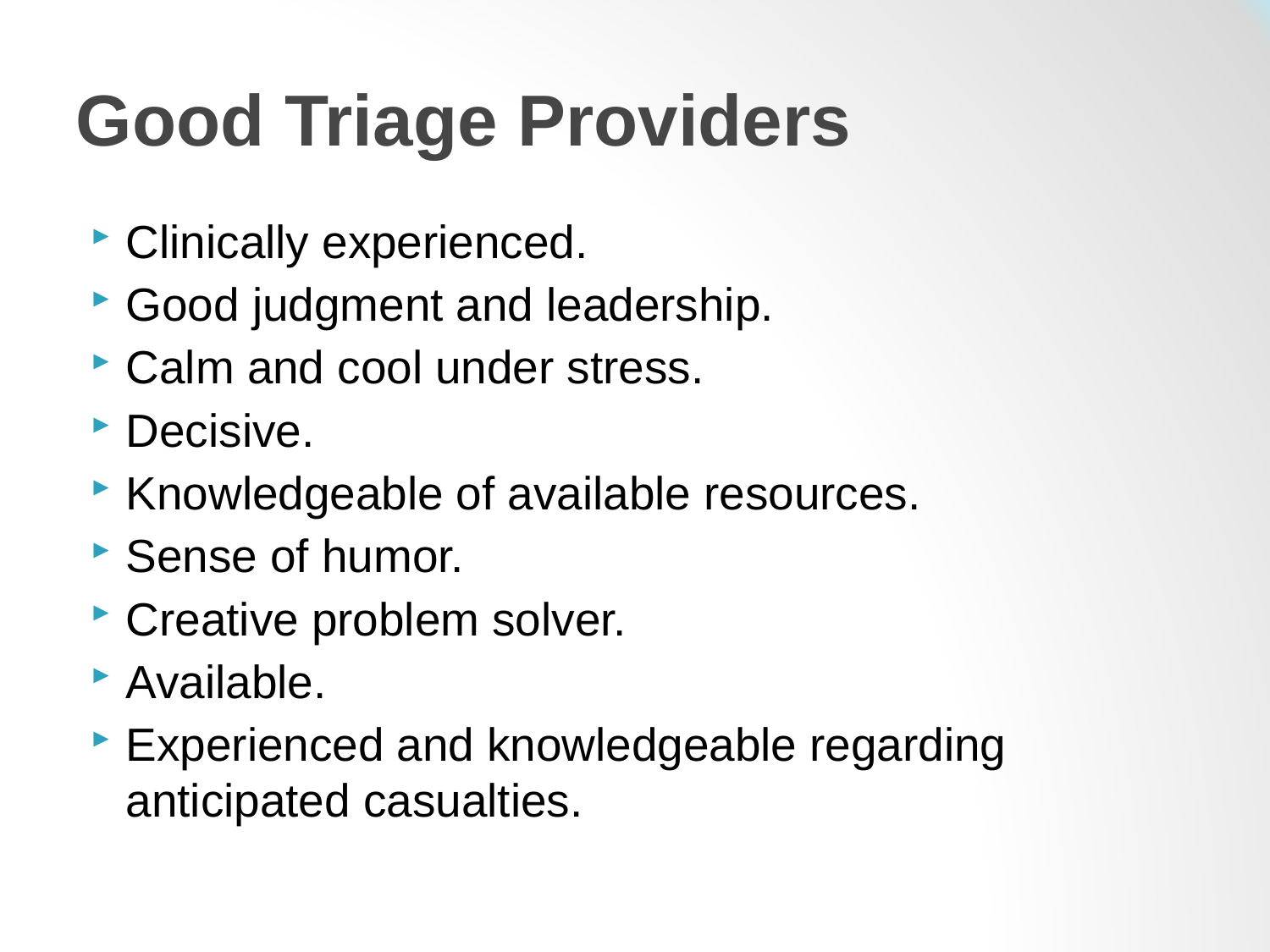

# Good Triage Providers
Clinically experienced.
Good judgment and leadership.
Calm and cool under stress.
Decisive.
Knowledgeable of available resources.
Sense of humor.
Creative problem solver.
Available.
Experienced and knowledgeable regarding anticipated casualties.